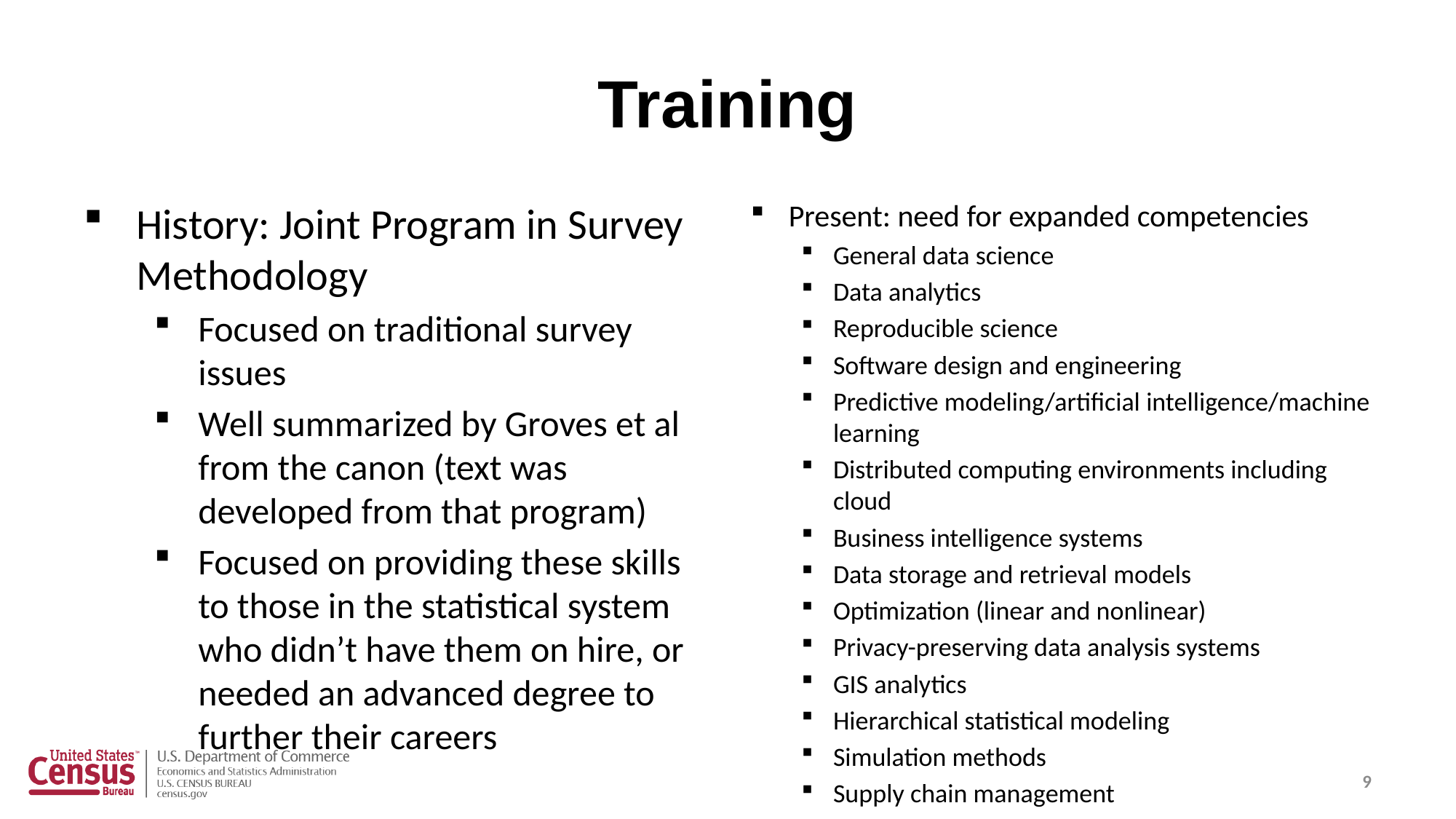

# Training
History: Joint Program in Survey Methodology
Focused on traditional survey issues
Well summarized by Groves et al from the canon (text was developed from that program)
Focused on providing these skills to those in the statistical system who didn’t have them on hire, or needed an advanced degree to further their careers

Present: need for expanded competencies
General data science
Data analytics
Reproducible science
Software design and engineering
Predictive modeling/artificial intelligence/machine learning
Distributed computing environments including cloud
Business intelligence systems
Data storage and retrieval models
Optimization (linear and nonlinear)
Privacy-preserving data analysis systems
GIS analytics
Hierarchical statistical modeling
Simulation methods
Supply chain management

9